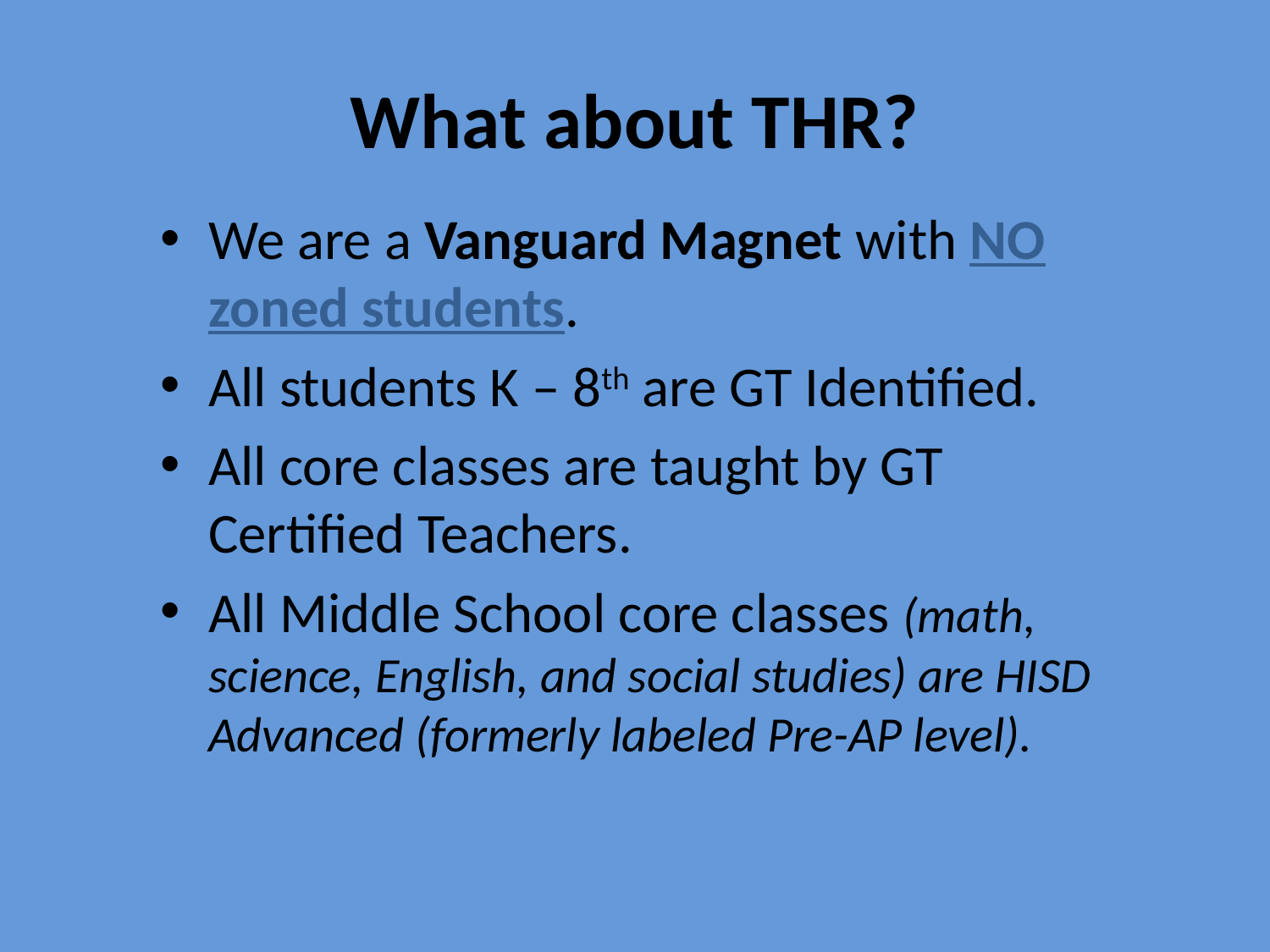

# What about THR?
We are a Vanguard Magnet with NO zoned students.
All students K – 8th are GT Identified.
All core classes are taught by GT Certified Teachers.
All Middle School core classes (math, science, English, and social studies) are HISD Advanced (formerly labeled Pre-AP level).